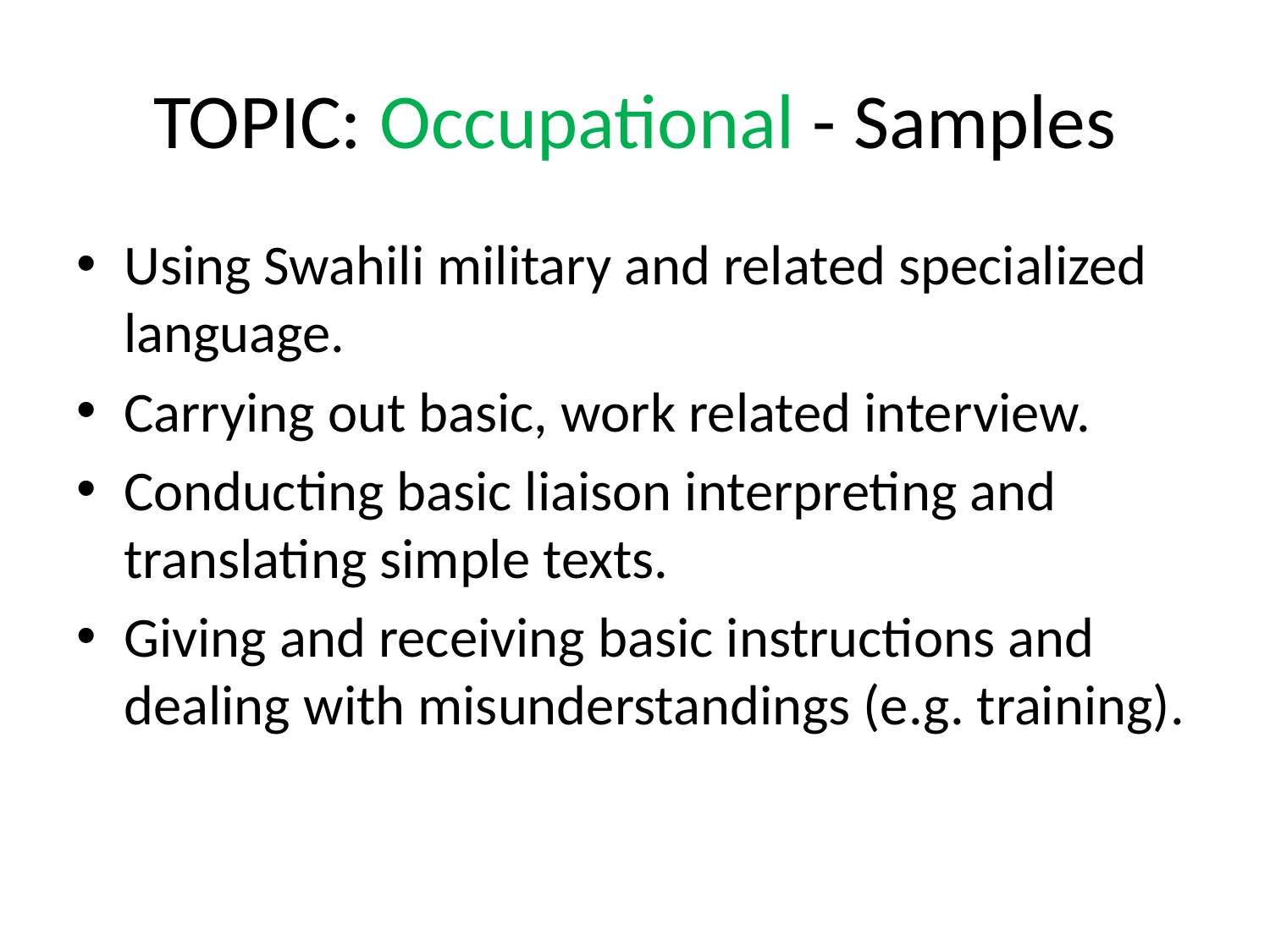

# TOPIC: Occupational - Samples
Using Swahili military and related specialized language.
Carrying out basic, work related interview.
Conducting basic liaison interpreting and translating simple texts.
Giving and receiving basic instructions and dealing with misunderstandings (e.g. training).